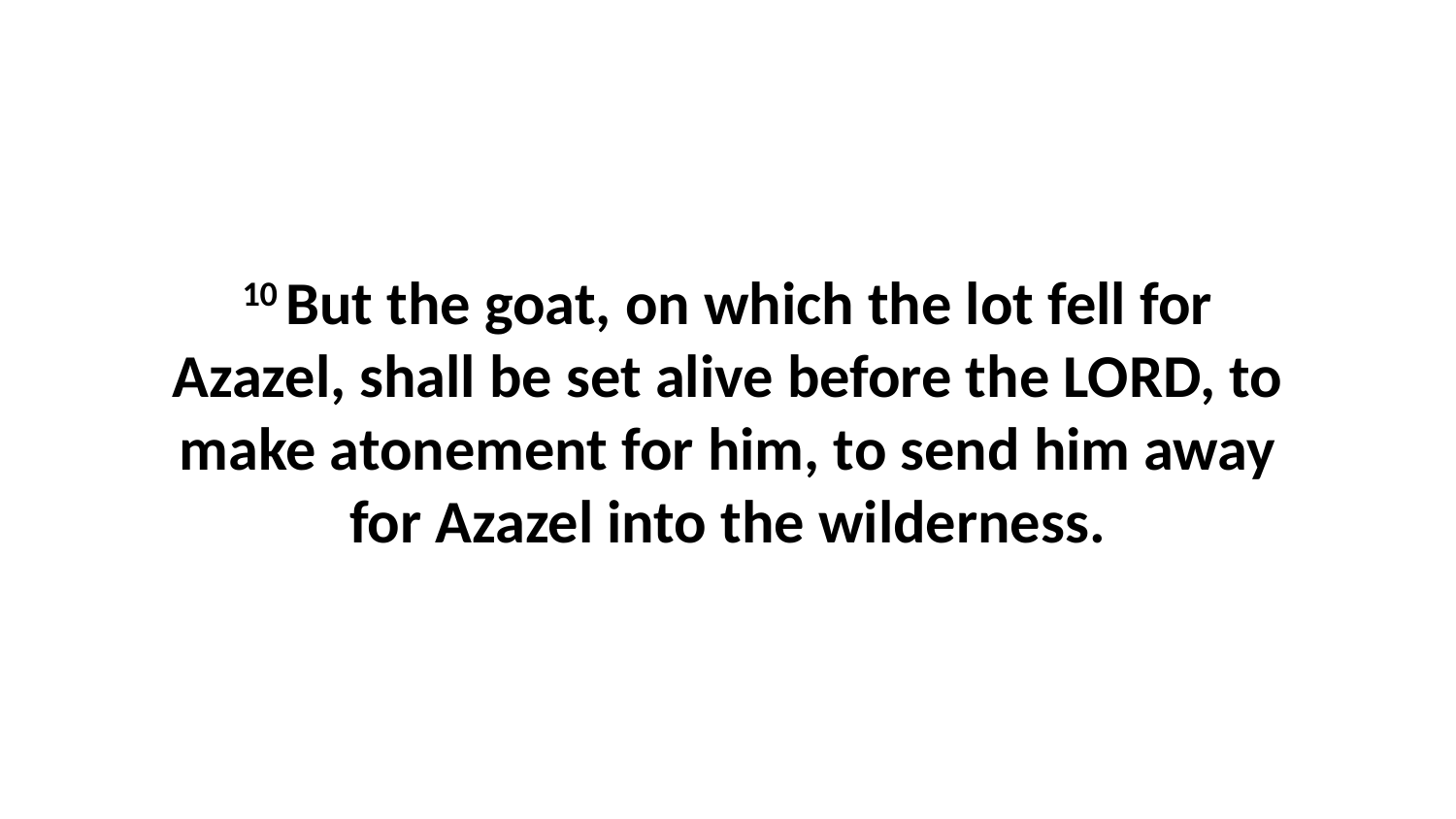

10 But the goat, on which the lot fell for Azazel, shall be set alive before the LORD, to make atonement for him, to send him away for Azazel into the wilderness.